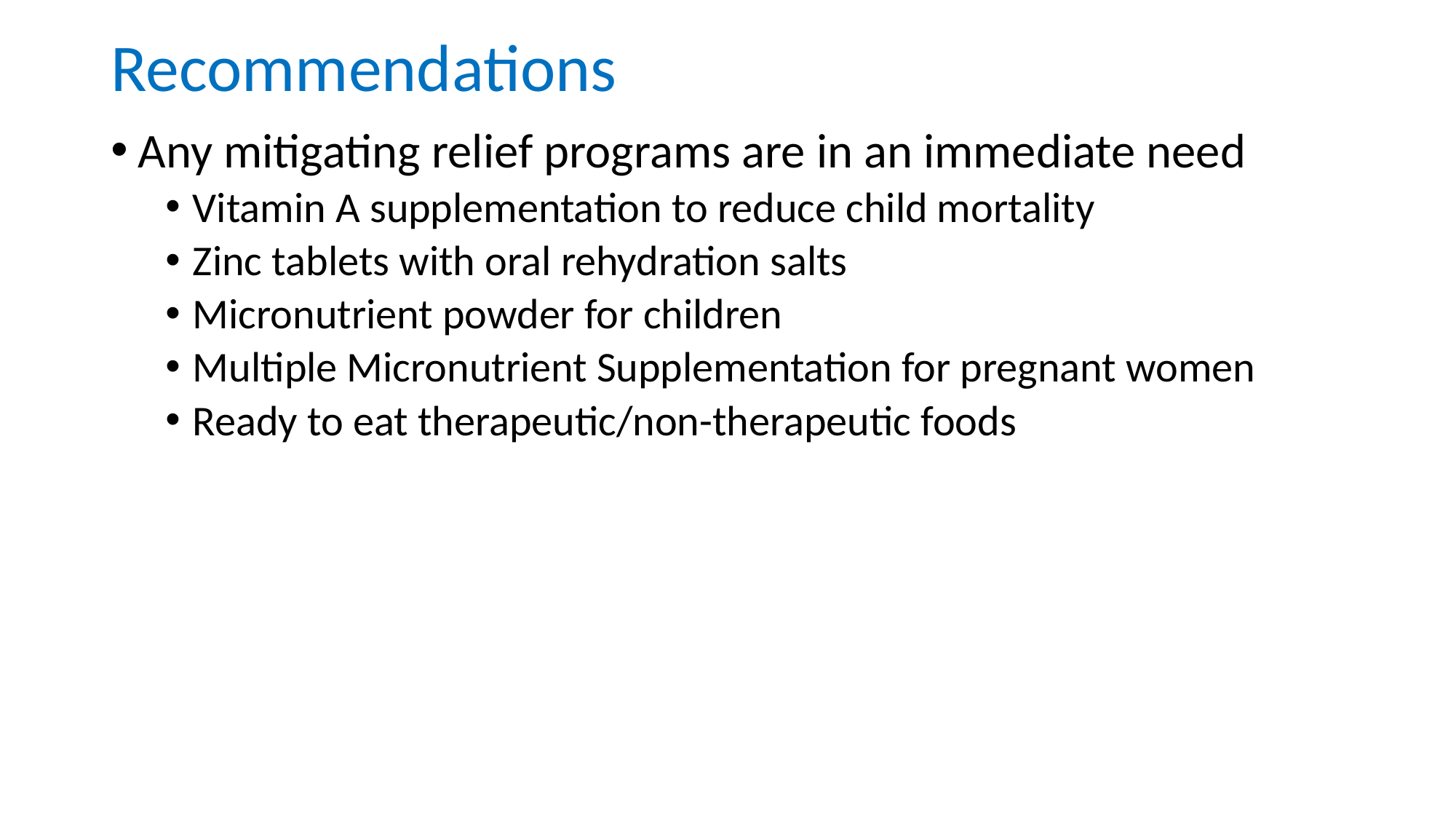

# Recommendations
Any mitigating relief programs are in an immediate need
Vitamin A supplementation to reduce child mortality
Zinc tablets with oral rehydration salts
Micronutrient powder for children
Multiple Micronutrient Supplementation for pregnant women
Ready to eat therapeutic/non-therapeutic foods